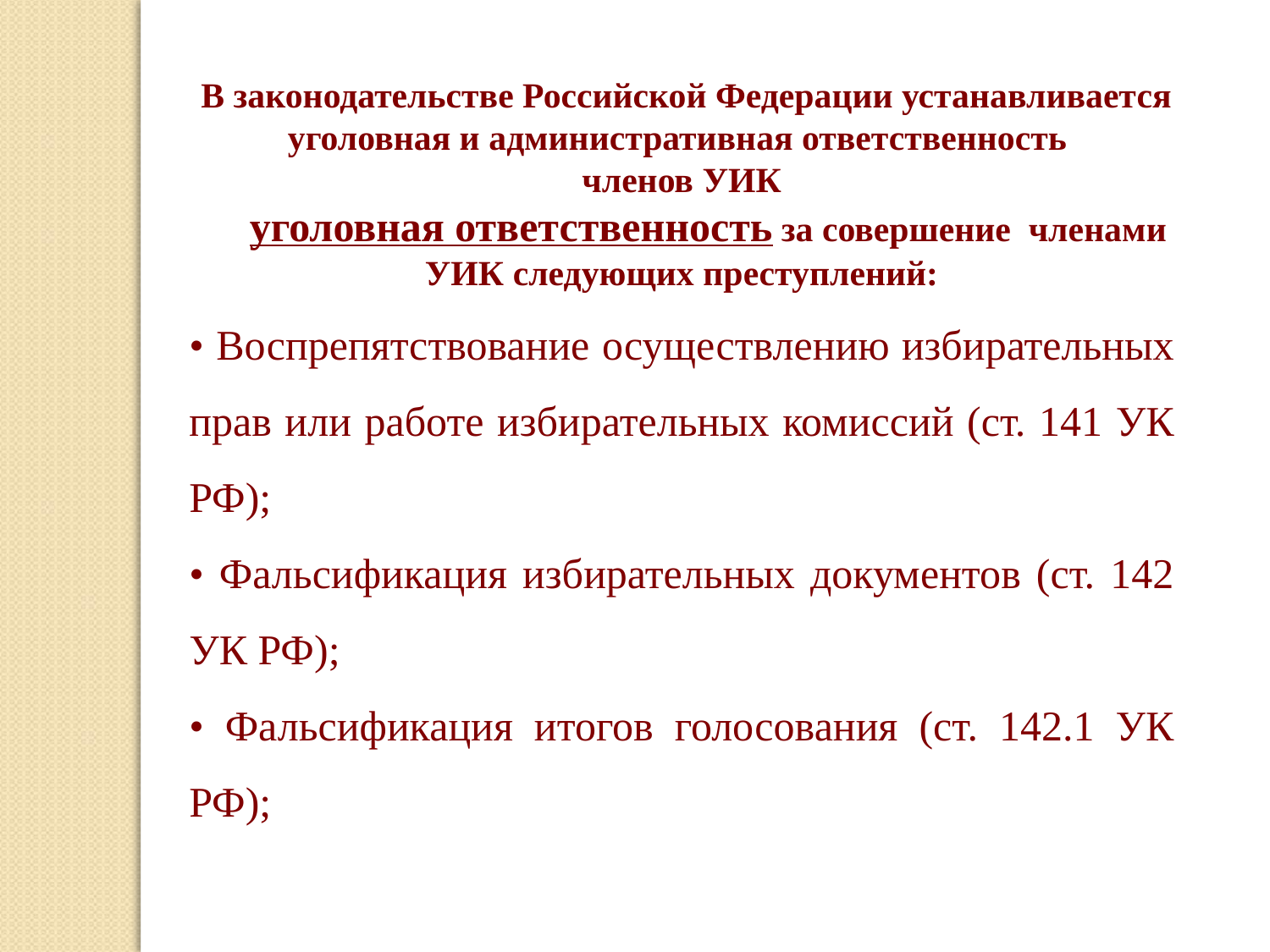

В законодательстве Российской Федерации устанавливается уголовная и административная ответственность
членов УИК
     уголовная ответственность за совершение  членами УИК следующих преступлений:
• Воспрепятствование осуществлению избирательных прав или работе избирательных комиссий (ст. 141 УК РФ);
• Фальсификация избирательных документов (ст. 142 УК РФ);
• Фальсификация итогов голосования (ст. 142.1 УК РФ);